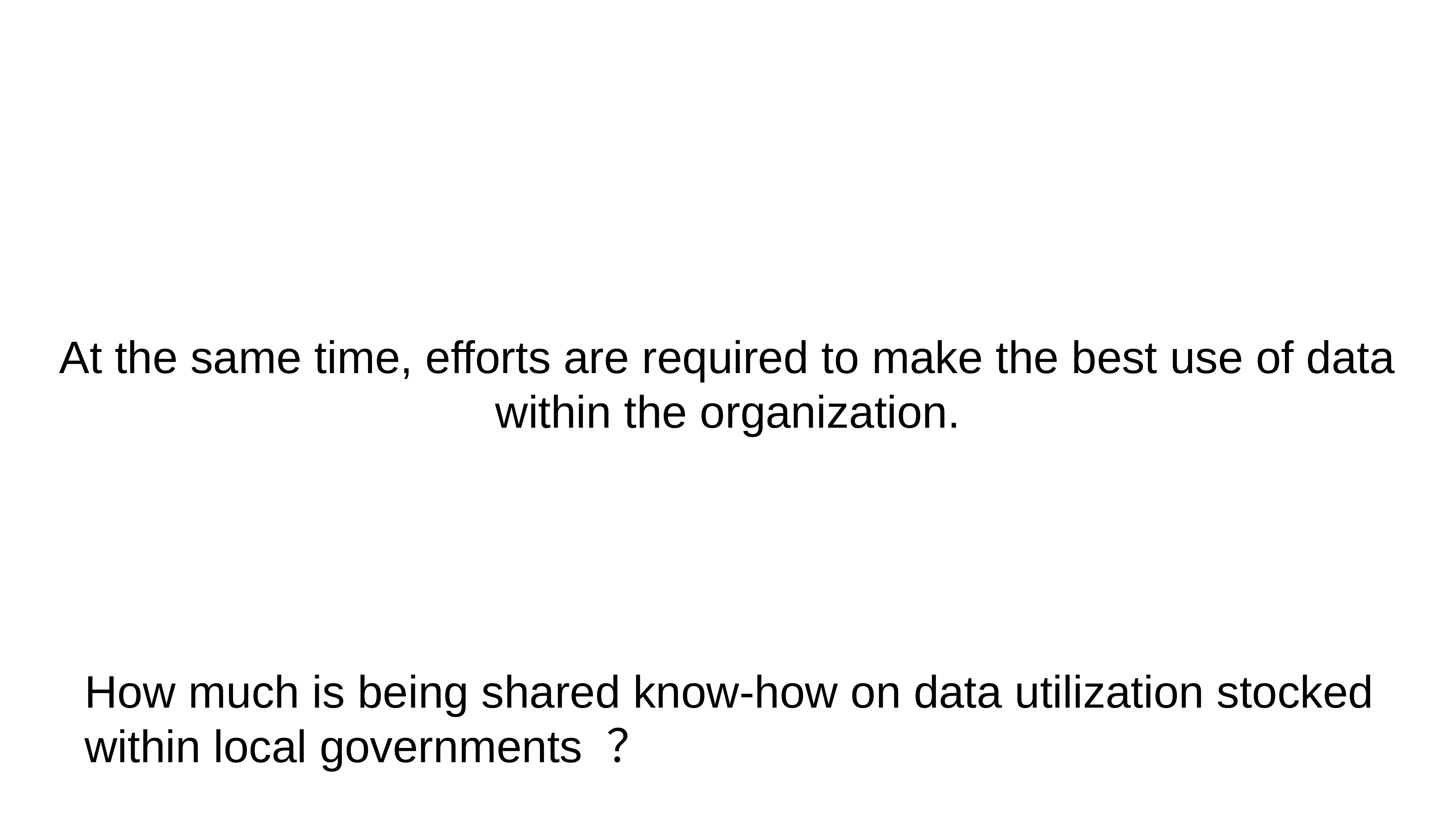

# At the same time, efforts are required to make the best use of data within the organization.
How much is being shared know-how on data utilization stocked within local governments ？